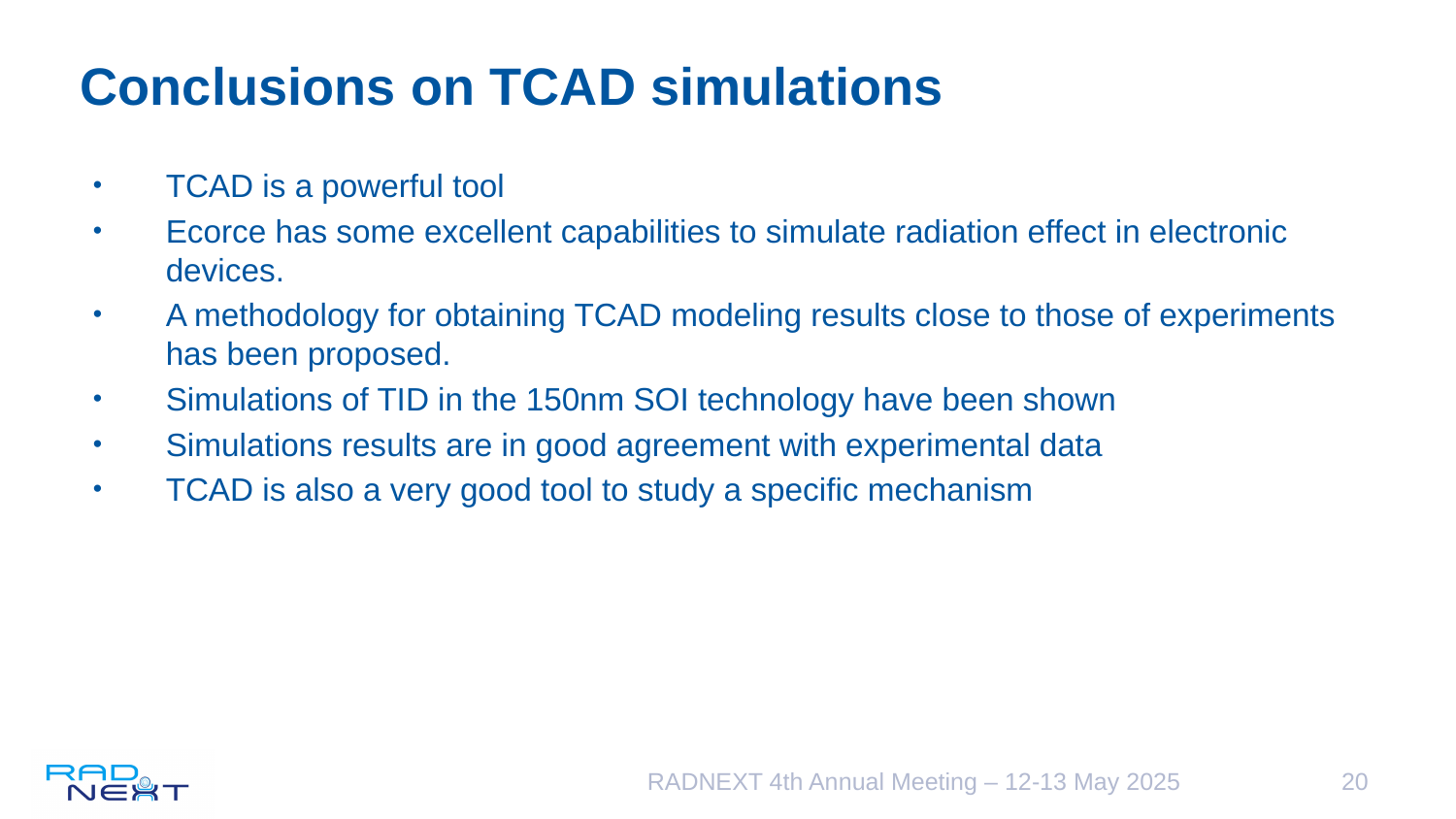

# Conclusions on TCAD simulations
TCAD is a powerful tool
Ecorce has some excellent capabilities to simulate radiation effect in electronic devices.
A methodology for obtaining TCAD modeling results close to those of experiments has been proposed.
Simulations of TID in the 150nm SOI technology have been shown
Simulations results are in good agreement with experimental data
TCAD is also a very good tool to study a specific mechanism
RADNEXT 4th Annual Meeting – 12-13 May 2025
20